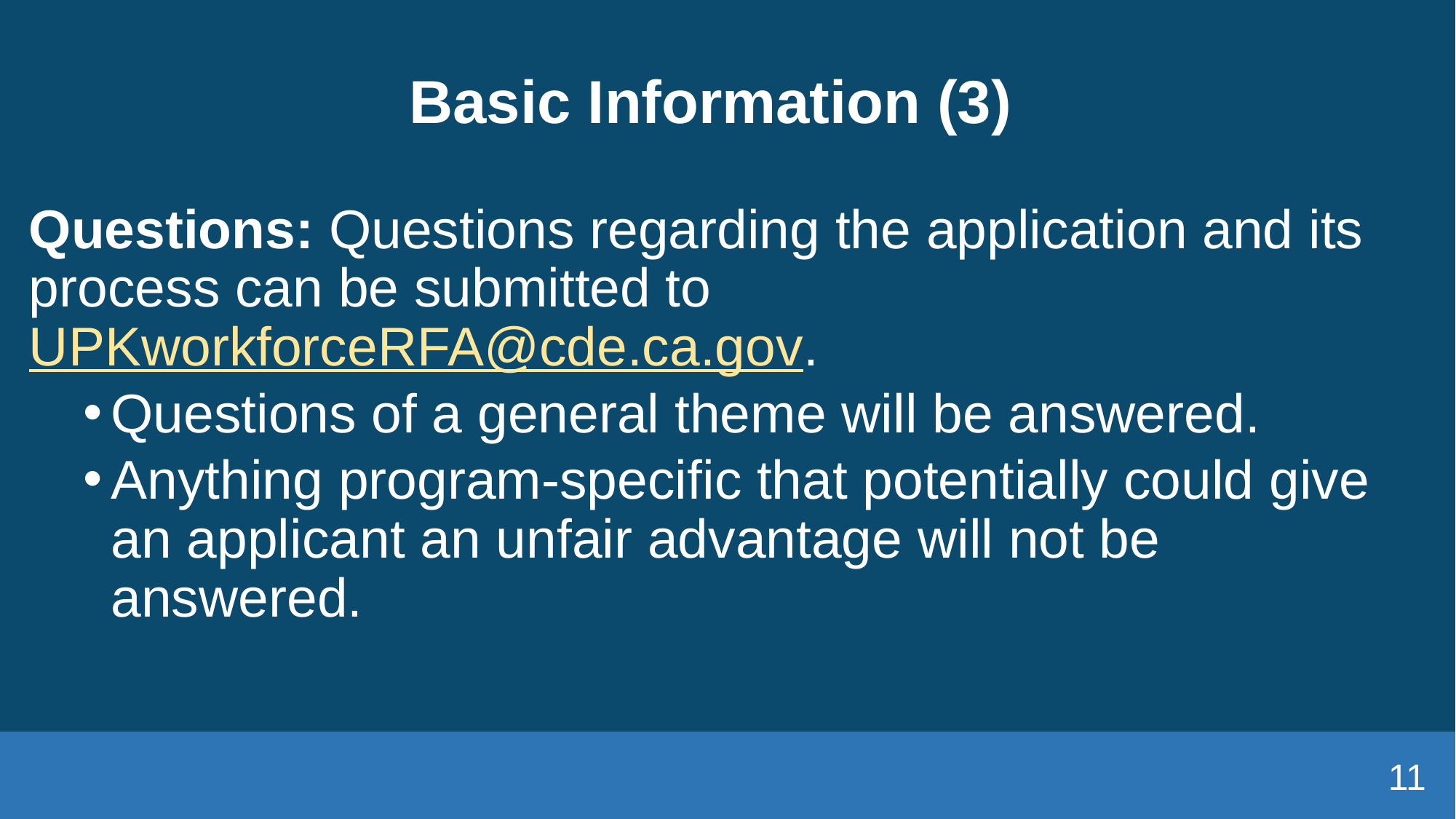

# Basic Information (3)
Questions: Questions regarding the application and its process can be submitted to UPKworkforceRFA@cde.ca.gov.
Questions of a general theme will be answered.
Anything program-specific that potentially could give an applicant an unfair advantage will not be answered.

11